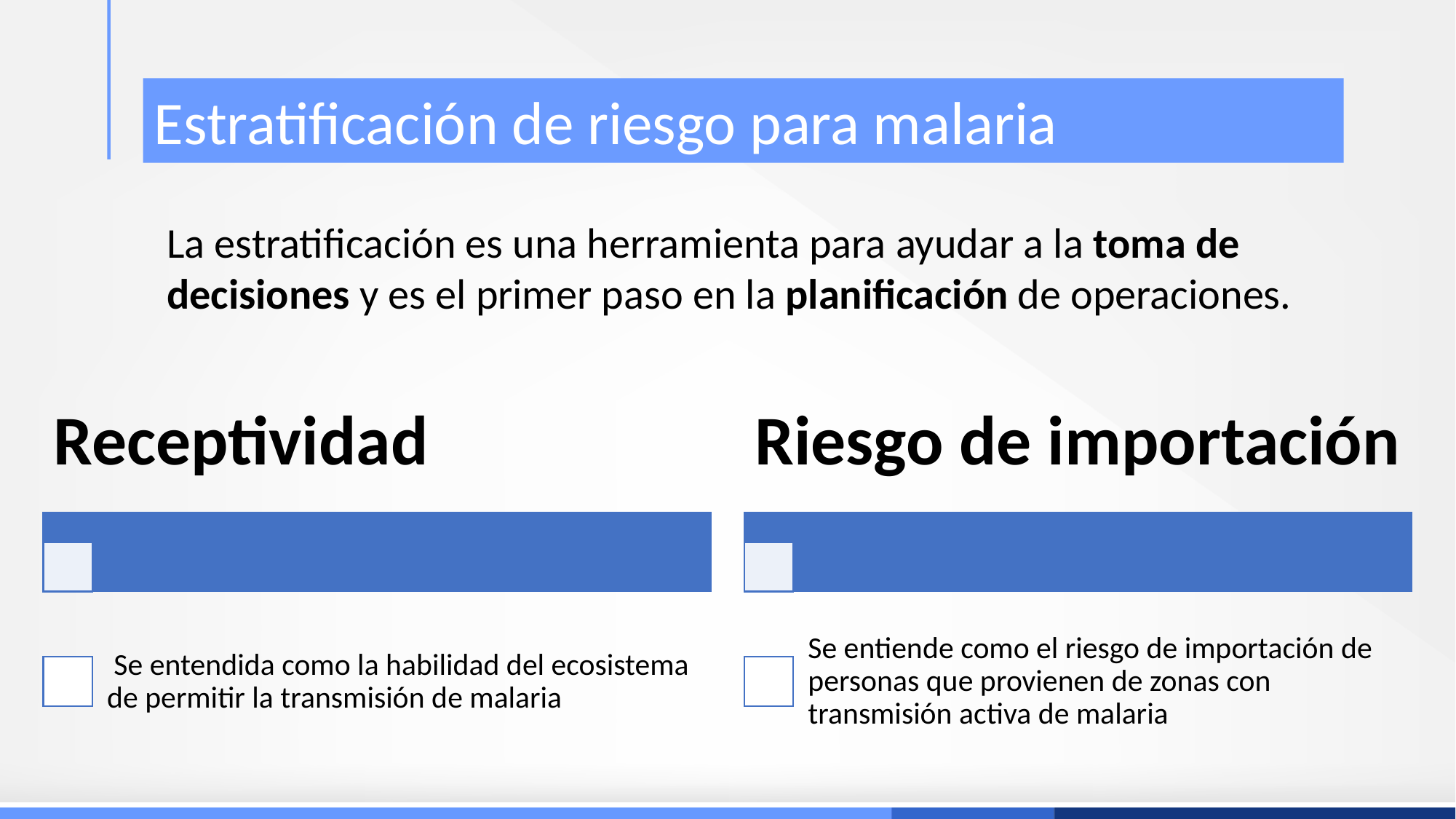

# Estratificación de riesgo para malaria
La estratificación es una herramienta para ayudar a la toma de decisiones y es el primer paso en la planificación de operaciones.
Receptividad
 Se entendida como la habilidad del ecosistema de permitir la transmisión de malaria
Riesgo de importación
Se entiende como el riesgo de importación de personas que provienen de zonas con transmisión activa de malaria